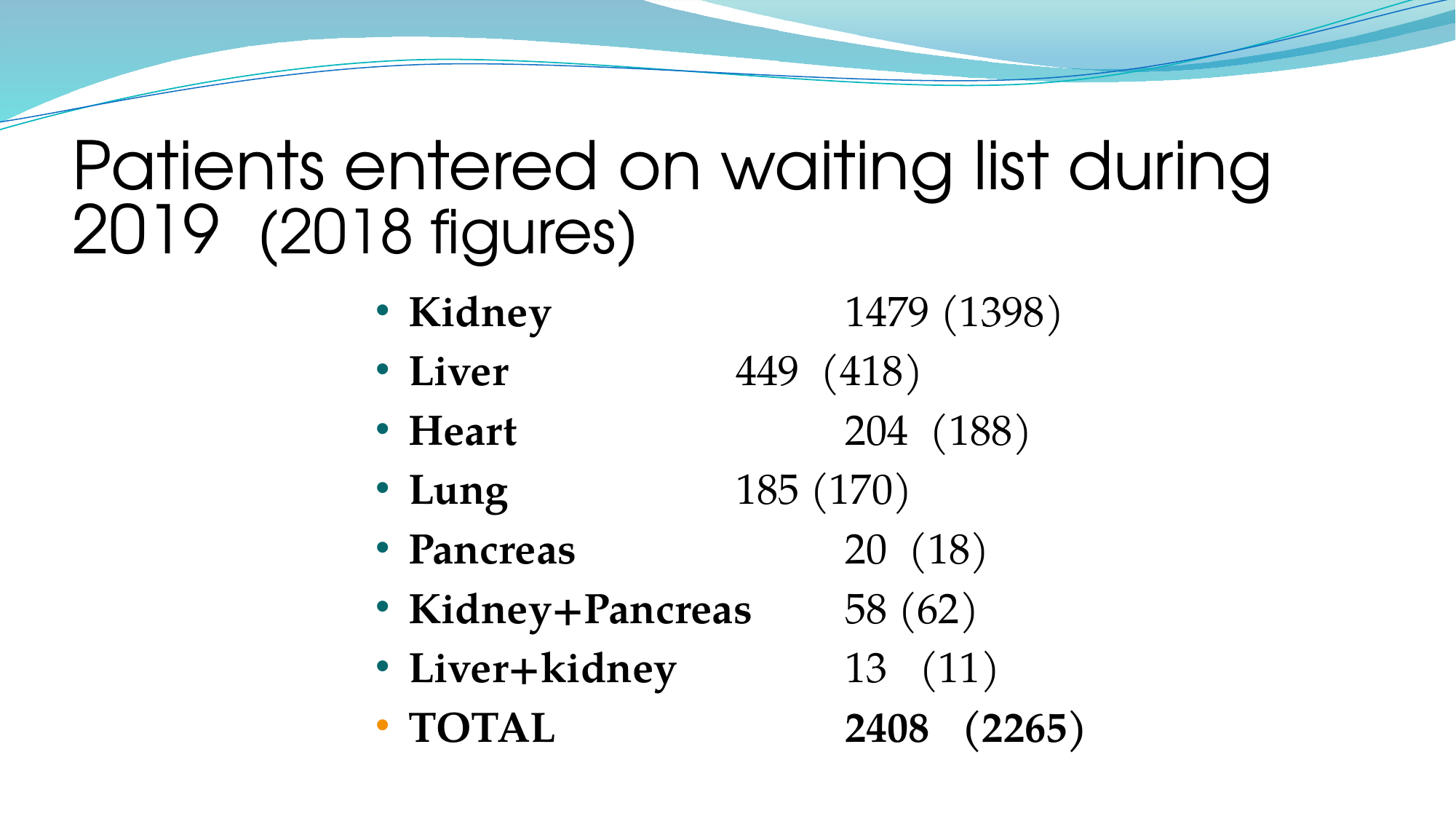

# Patients entered on waiting list during 2019  (2018 figures)
Kidney                  	1479 (1398)
Liver	               	449  (418)
Heart	               	204  (188)
Lung	               	185 (170)
Pancreas	               	20  (18)
Kidney+Pancreas  	58 (62)
Liver+kidney         	13   (11)
TOTAL                  	2408   (2265)